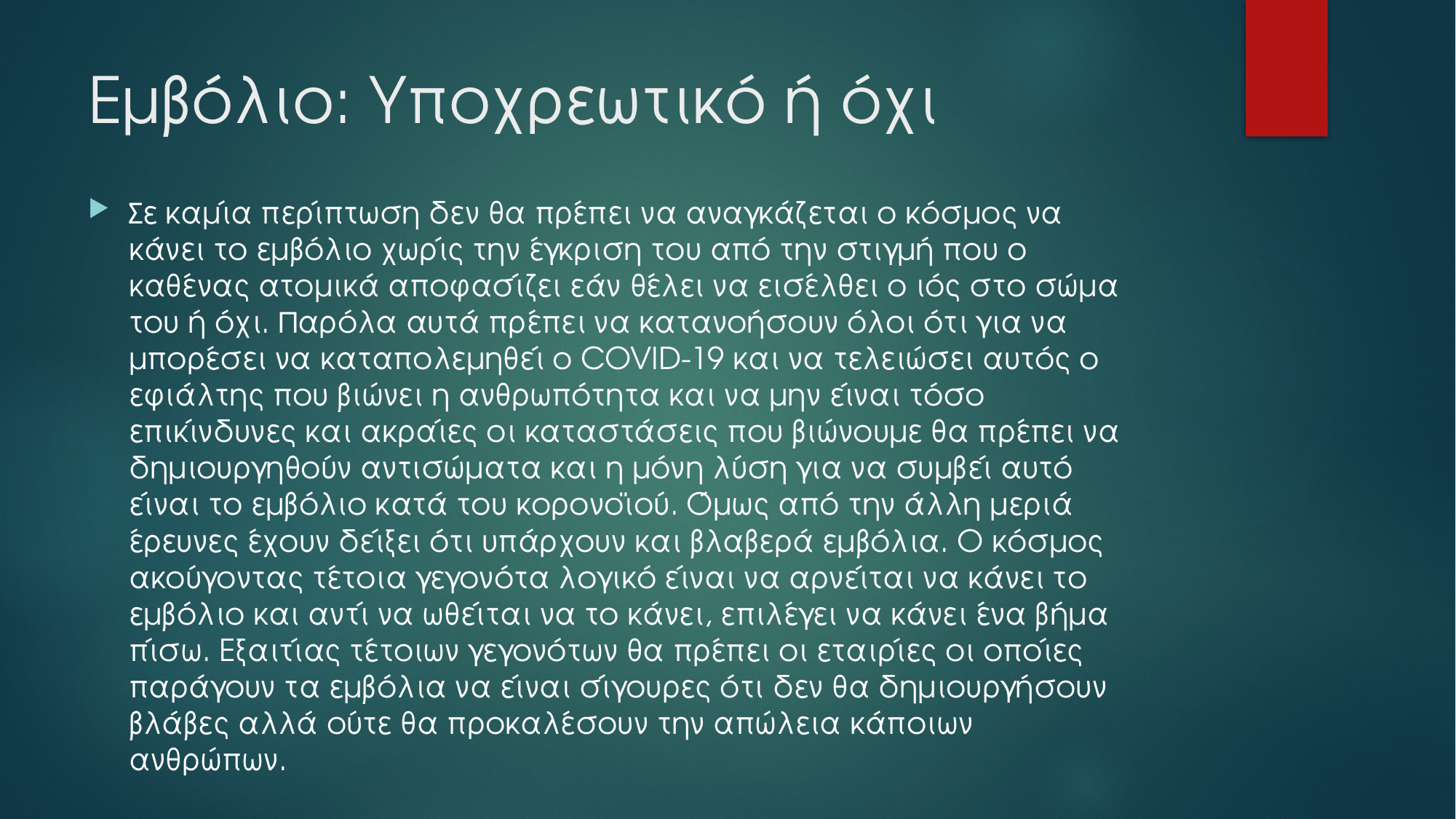

# Εμβόλιο: Υποχρεωτικό ή όχι
Σε καμία περίπτωση δεν θα πρέπει να αναγκάζεται ο κόσμος να κάνει το εμβόλιο χωρίς την έγκριση του από την στιγμή που ο καθένας ατομικά αποφασίζει εάν θέλει να εισέλθει ο ιός στο σώμα του ή όχι. Παρόλα αυτά πρέπει να κατανοήσουν όλοι ότι για να μπορέσει να καταπολεμηθεί ο COVID-19 και να τελειώσει αυτός ο εφιάλτης που βιώνει η ανθρωπότητα και να μην είναι τόσο επικίνδυνες και ακραίες οι καταστάσεις που βιώνουμε θα πρέπει να δημιουργηθούν αντισώματα και η μόνη λύση για να συμβεί αυτό είναι το εμβόλιο κατά του κορονοϊού. Όμως από την άλλη μεριά έρευνες έχουν δείξει ότι υπάρχουν και βλαβερά εμβόλια. Ο κόσμος ακούγοντας τέτοια γεγονότα λογικό είναι να αρνείται να κάνει το εμβόλιο και αντί να ωθείται να το κάνει, επιλέγει να κάνει ένα βήμα πίσω. Eξαιτίας τέτοιων γεγονότων θα πρέπει οι εταιρίες οι οποίες παράγουν τα εμβόλια να είναι σίγουρες ότι δεν θα δημιουργήσουν βλάβες αλλά ούτε θα προκαλέσουν την απώλεια κάποιων ανθρώπων.